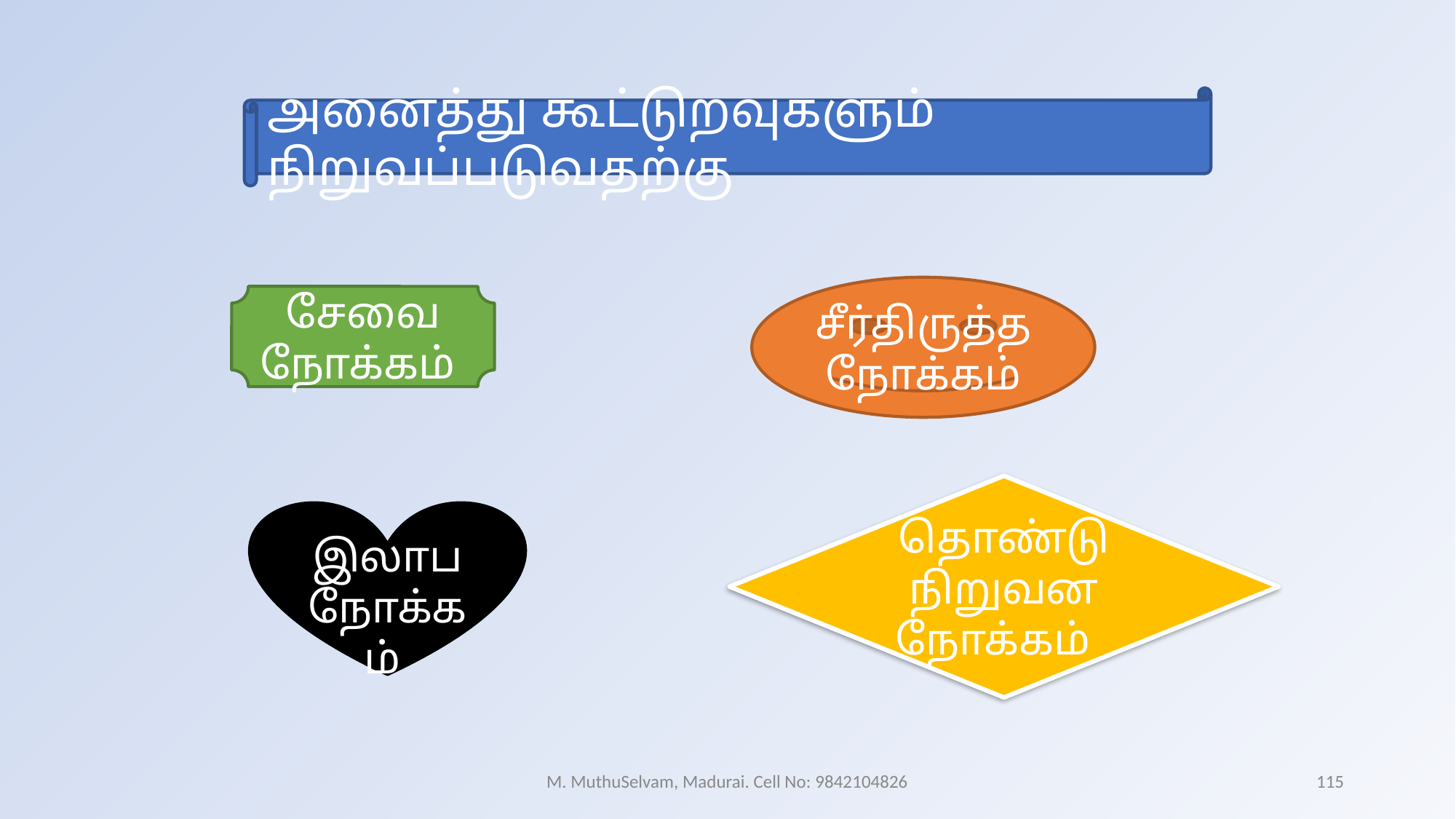

அனைத்து கூட்டுறவுகளும் நிறுவப்படுவதற்கு
சீர்திருத்த நோக்கம்
சேவை நோக்கம்
தொண்டு நிறுவன நோக்கம்

இலாப நோக்கம்
M. MuthuSelvam, Madurai. Cell No: 9842104826
115